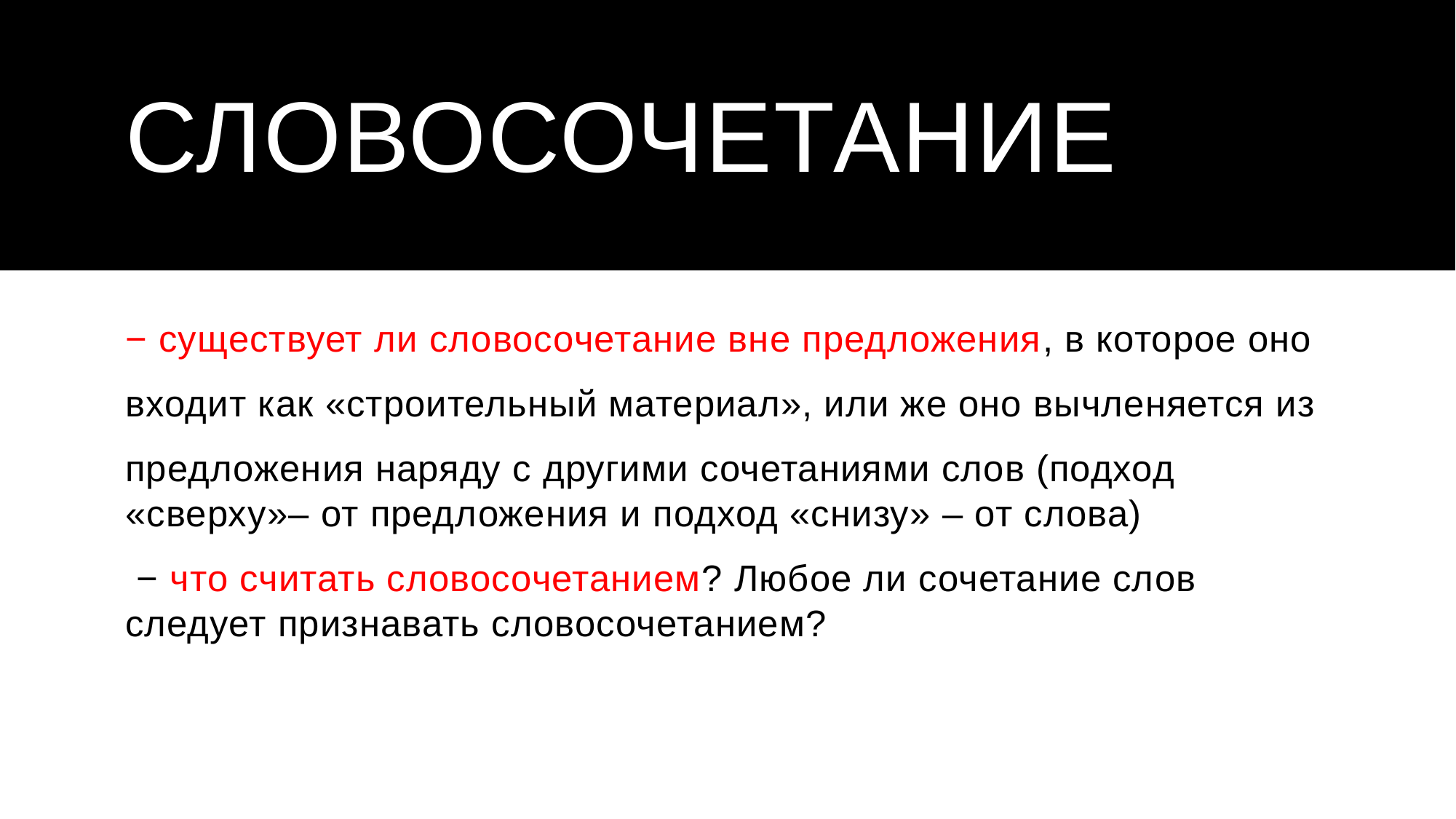

# словосочетание
− существует ли словосочетание вне предложения, в которое оно
входит как «строительный материал», или же оно вычленяется из
предложения наряду с другими сочетаниями слов (подход «сверху»– от предложения и подход «снизу» – от слова)
 − что считать словосочетанием? Любое ли сочетание слов следует признавать словосочетанием?